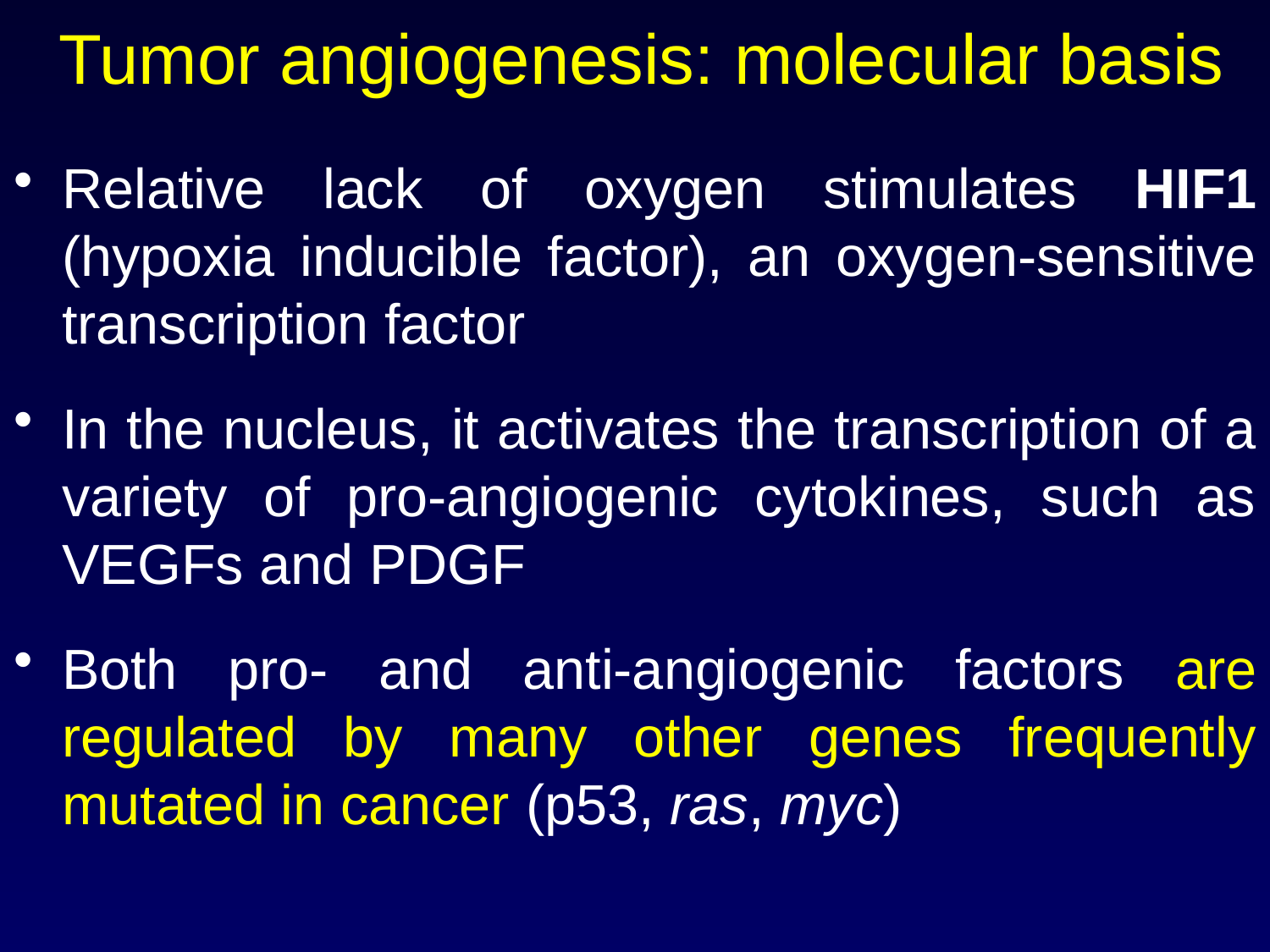

# Tumor angiogenesis: molecular basis
Relative lack of oxygen stimulates HIF1 (hypoxia inducible factor), an oxygen-sensitive transcription factor

In the nucleus, it activates the transcription of a variety of pro-angiogenic cytokines, such as VEGFs and PDGF

Both pro- and anti-angiogenic factors are regulated by many other genes frequently mutated in cancer (p53, ras, myc)